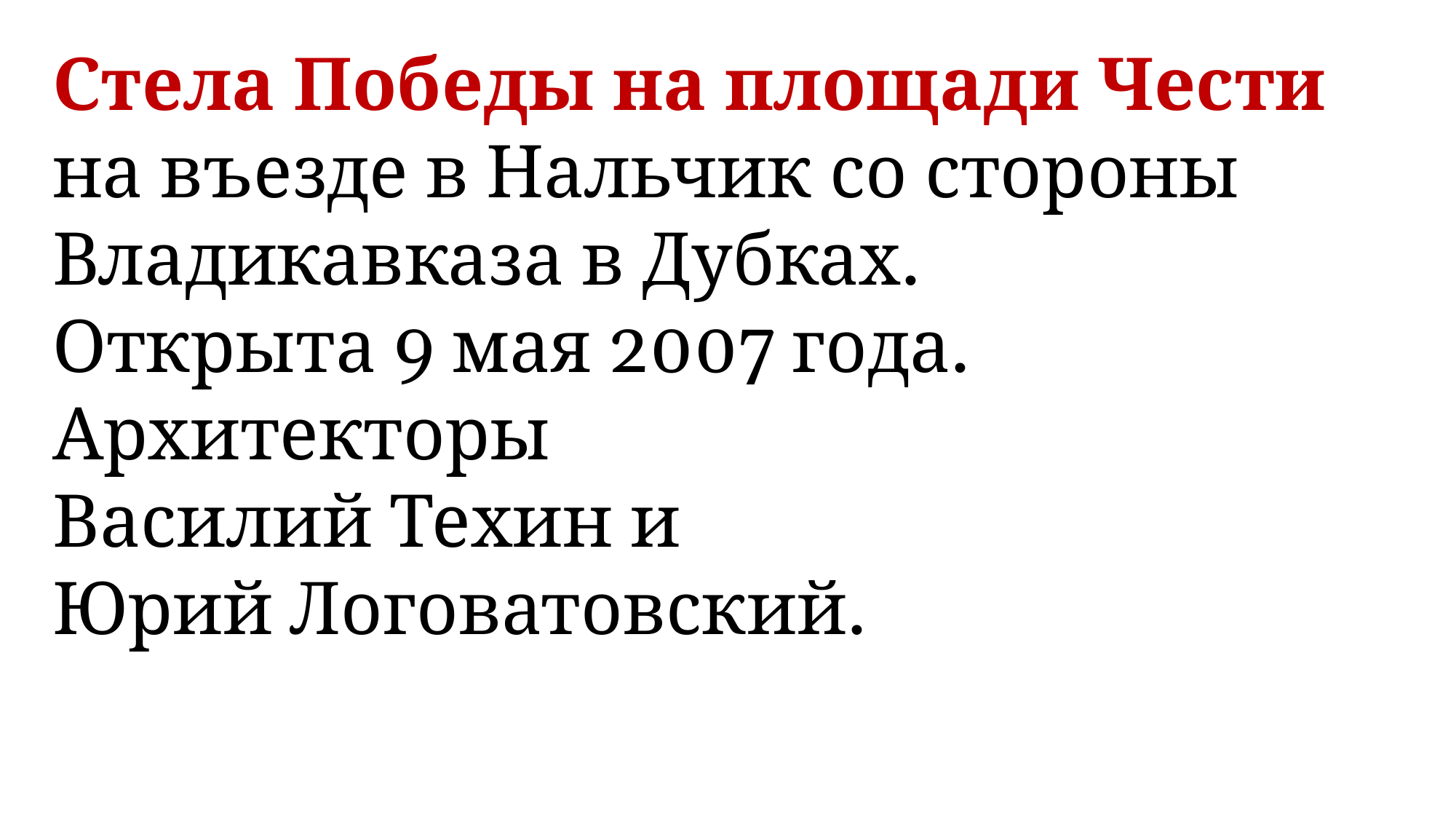

Стела Победы на площади Чести на въезде в Нальчик со стороны Владикавказа в Дубках.
Открыта 9 мая 2007 года.
Архитекторы
Василий Техин и
Юрий Логоватовский.